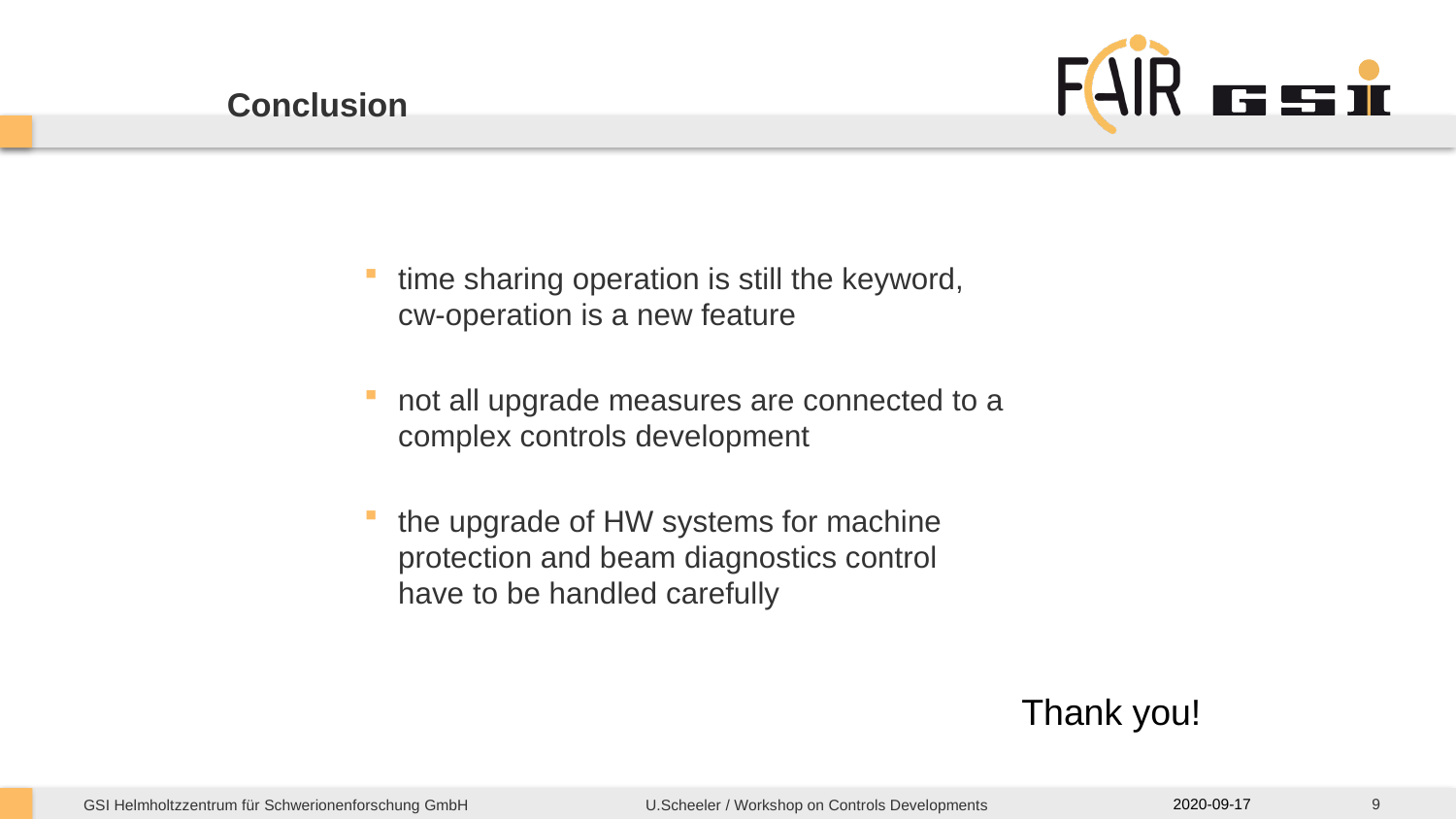

9
Conclusion
time sharing operation is still the keyword, cw-operation is a new feature

not all upgrade measures are connected to a complex controls development

the upgrade of HW systems for machine protection and beam diagnostics control have to be handled carefully
Thank you!
2020-09-17
U.Scheeler / Workshop on Controls Developments